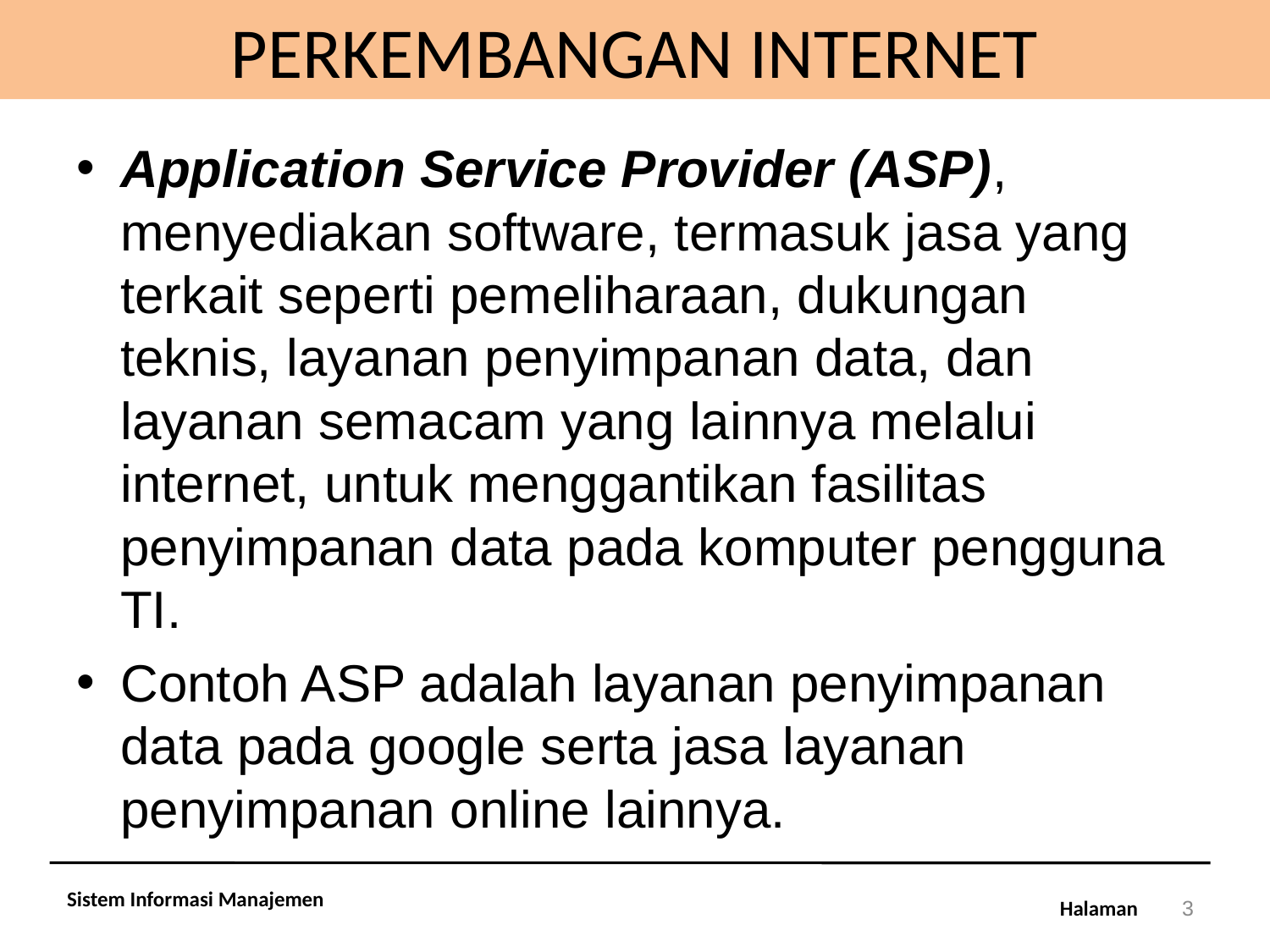

# PERKEMBANGAN INTERNET
Application Service Provider (ASP), menyediakan software, termasuk jasa yang terkait seperti pemeliharaan, dukungan teknis, layanan penyimpanan data, dan layanan semacam yang lainnya melalui internet, untuk menggantikan fasilitas penyimpanan data pada komputer pengguna TI.
Contoh ASP adalah layanan penyimpanan data pada google serta jasa layanan penyimpanan online lainnya.
Sistem Informasi Manajemen
3